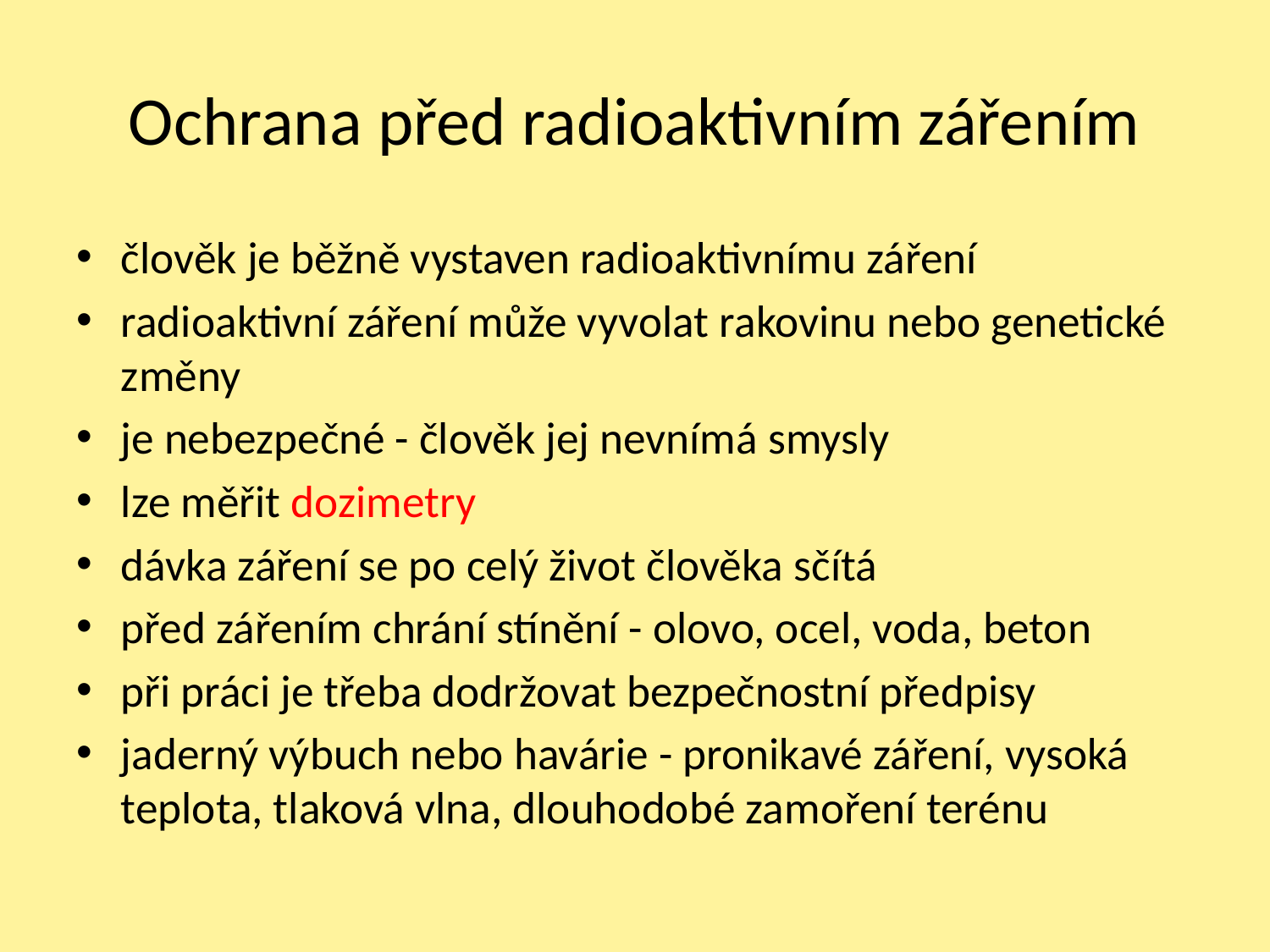

# Ochrana před radioaktivním zářením
člověk je běžně vystaven radioaktivnímu záření
radioaktivní záření může vyvolat rakovinu nebo genetické změny
je nebezpečné - člověk jej nevnímá smysly
lze měřit dozimetry
dávka záření se po celý život člověka sčítá
před zářením chrání stínění - olovo, ocel, voda, beton
při práci je třeba dodržovat bezpečnostní předpisy
jaderný výbuch nebo havárie - pronikavé záření, vysoká teplota, tlaková vlna, dlouhodobé zamoření terénu